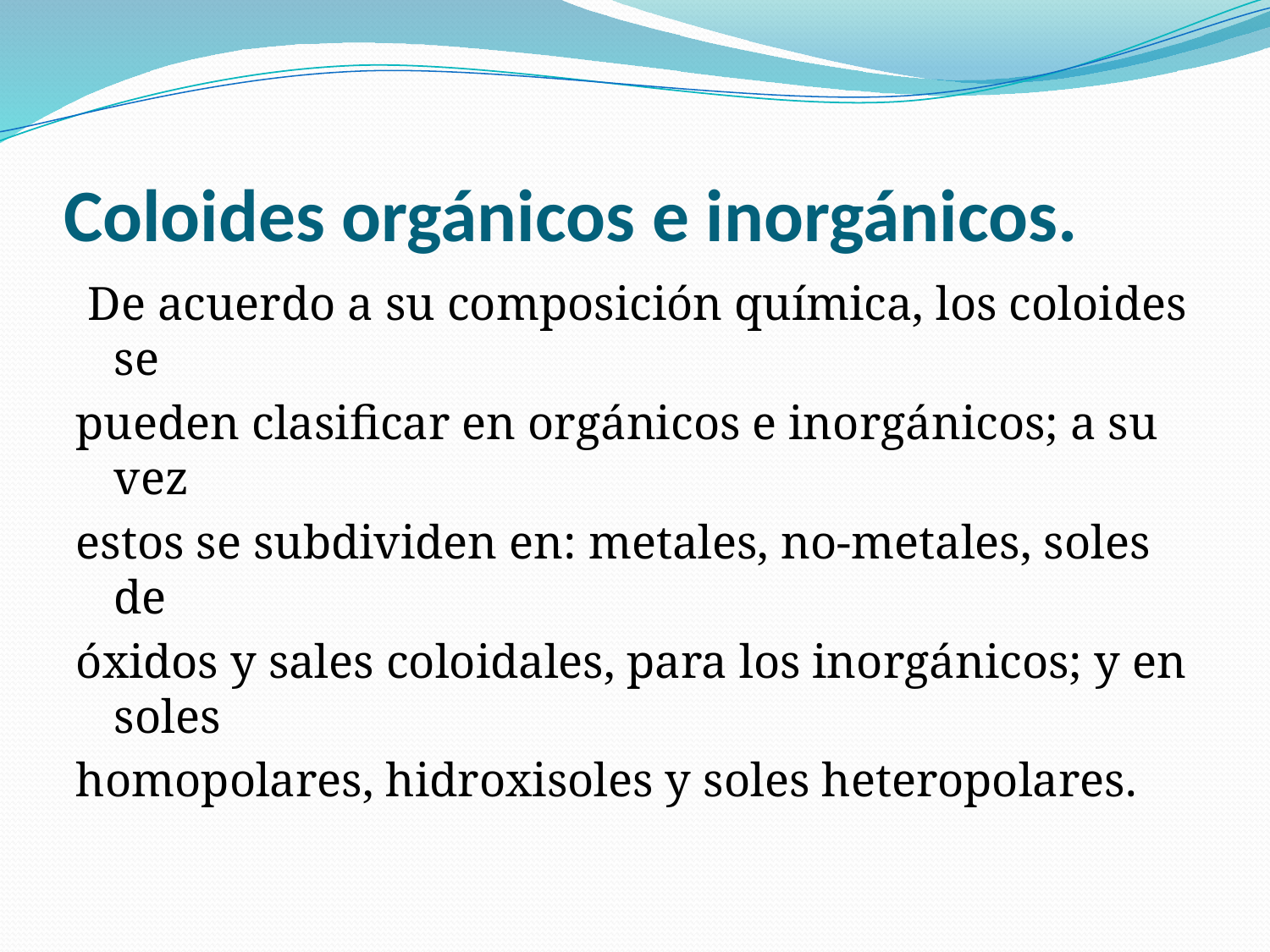

# Coloides orgánicos e inorgánicos.
 De acuerdo a su composición química, los coloides se
pueden clasificar en orgánicos e inorgánicos; a su vez
estos se subdividen en: metales, no-metales, soles de
óxidos y sales coloidales, para los inorgánicos; y en soles
homopolares, hidroxisoles y soles heteropolares.